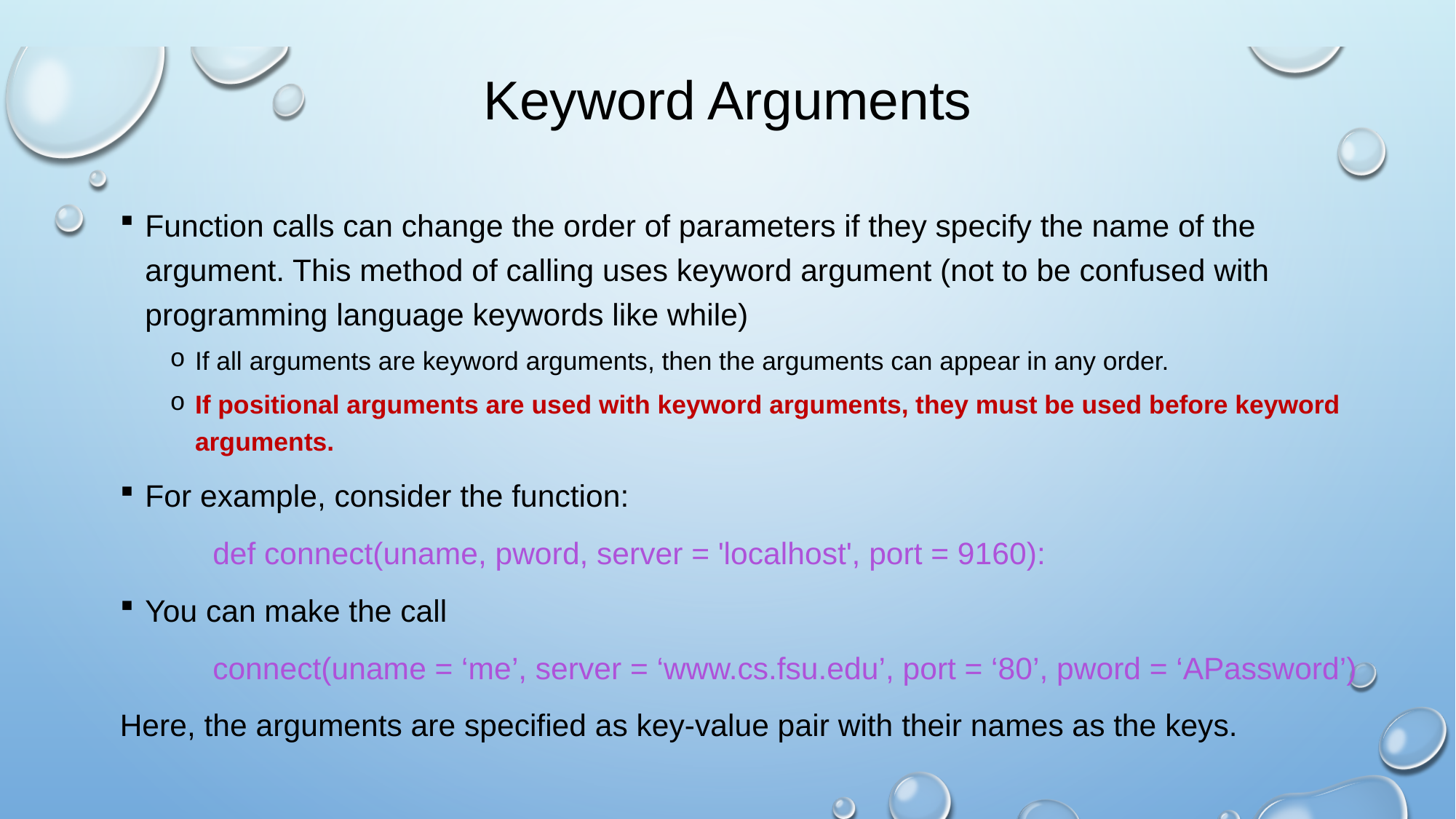

# Keyword Arguments

Function calls can change the order of parameters if they specify the name of the argument. This method of calling uses keyword argument (not to be confused with programming language keywords like while)
If all arguments are keyword arguments, then the arguments can appear in any order.
If positional arguments are used with keyword arguments, they must be used before keyword arguments.
For example, consider the function:
	def connect(uname, pword, server = 'localhost', port = 9160):
You can make the call
	connect(uname = ‘me’, server = ‘www.cs.fsu.edu’, port = ‘80’, pword = ‘APassword’)
Here, the arguments are specified as key-value pair with their names as the keys.